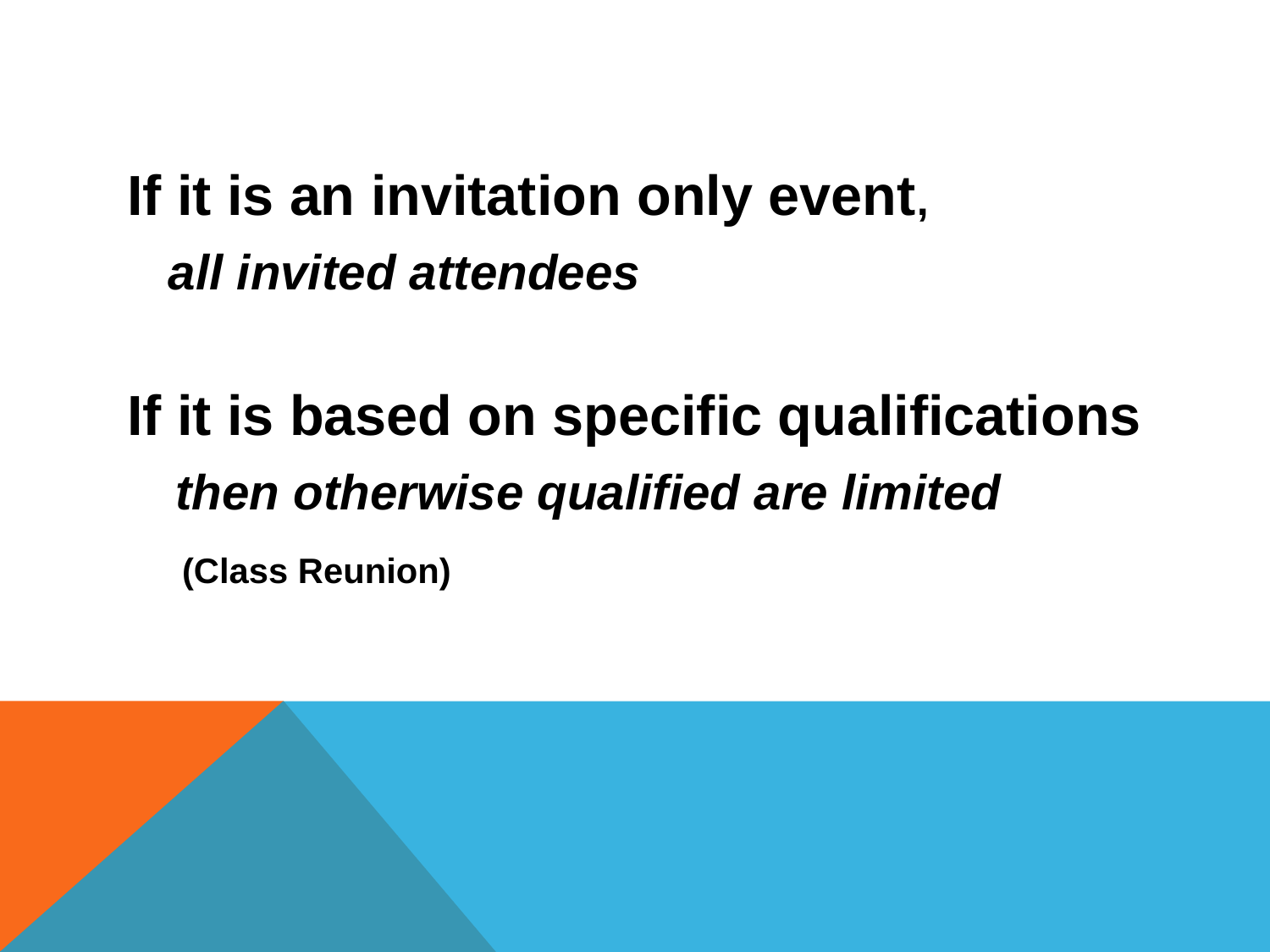

#
If it is an invitation only event,
   all invited attendees

If it is based on specific qualifications
     then otherwise qualified are limited
    (Class Reunion)